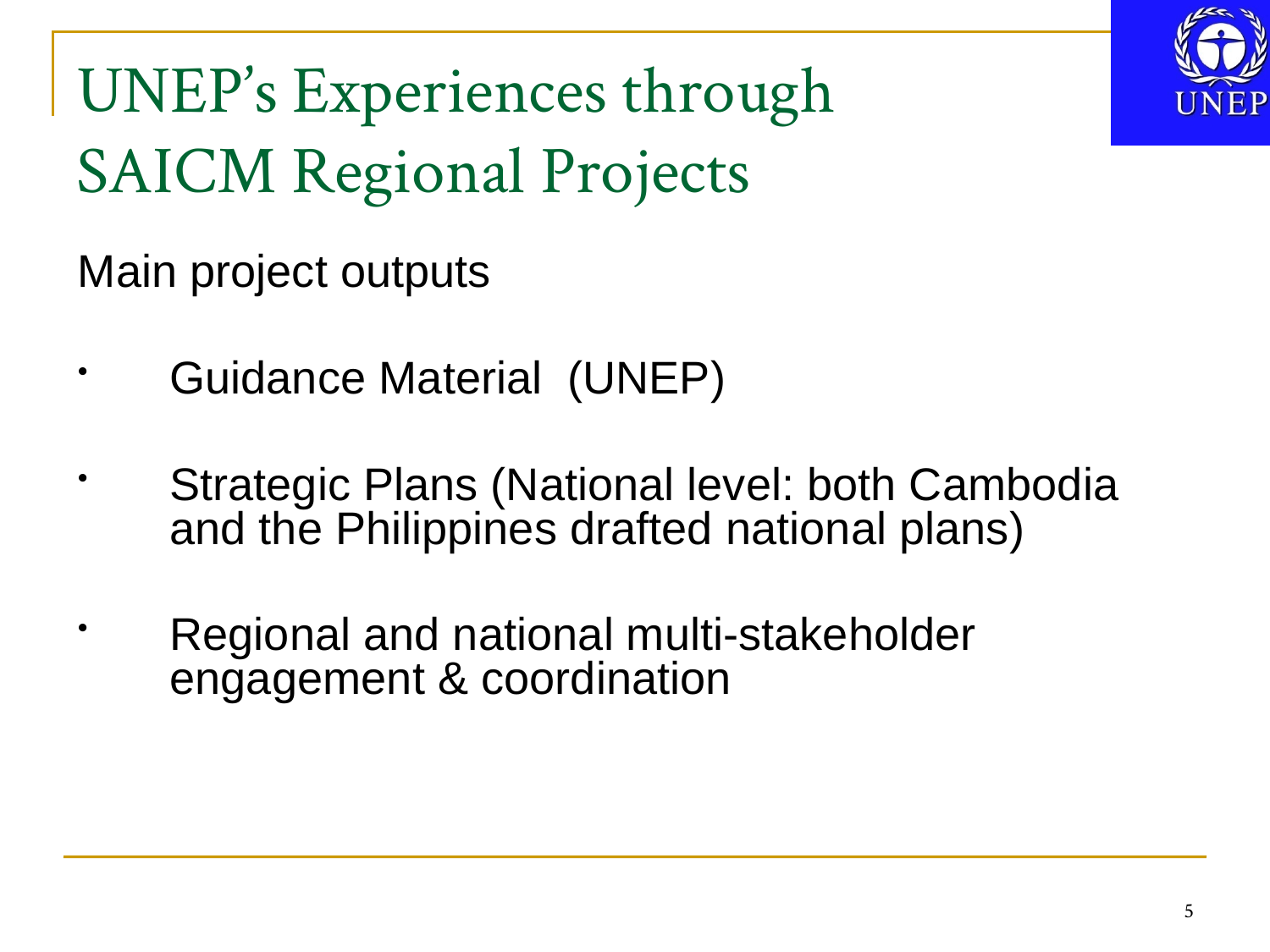

# UNEP’s Experiences through SAICM Regional Projects
Main project outputs

Guidance Material  (UNEP)

Strategic Plans (National level: both Cambodia and the Philippines drafted national plans)

Regional and national multi-stakeholder engagement & coordination

5